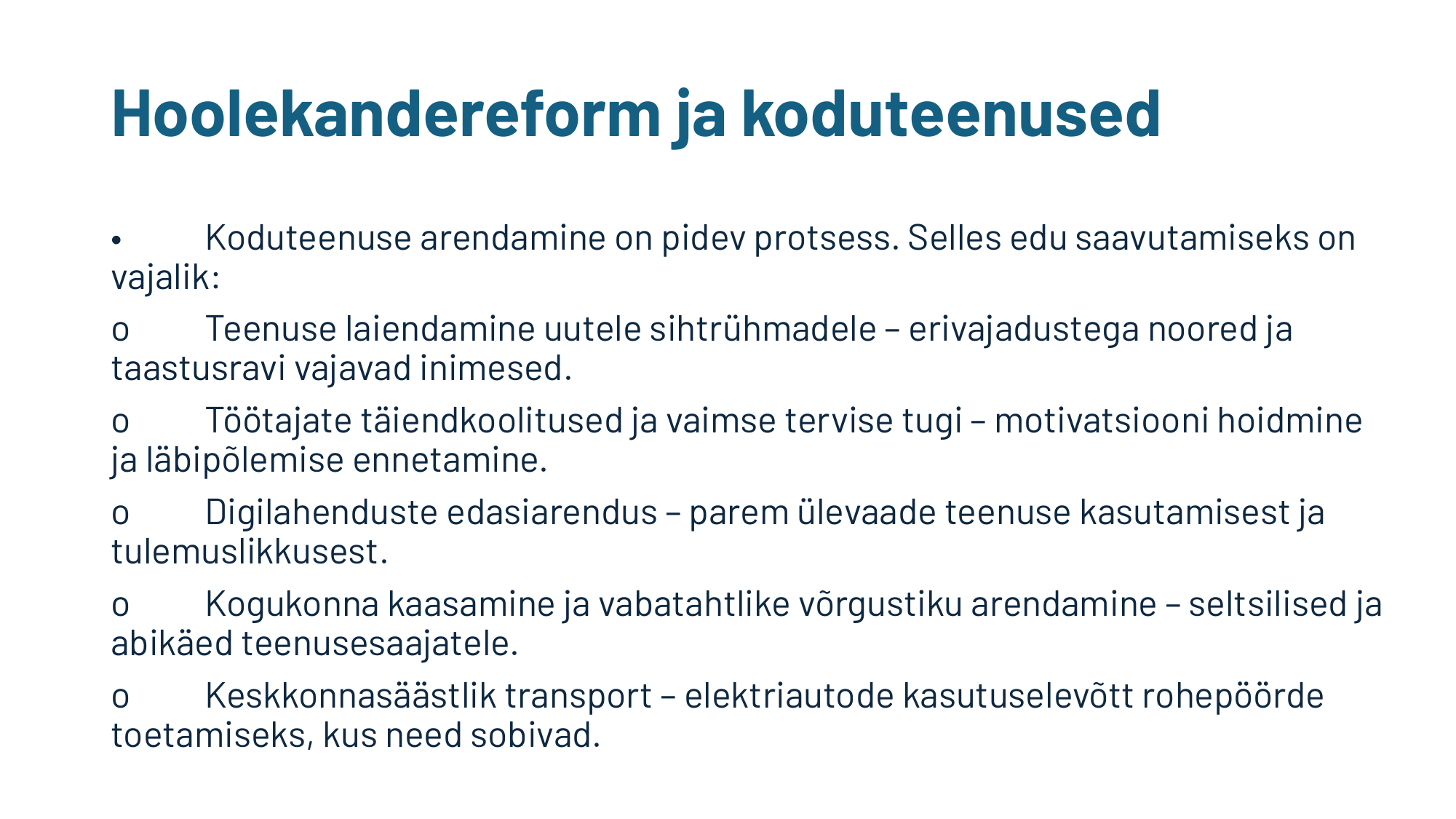

# Hoolekandereform ja koduteenused

•	Koduteenuse arendamine on pidev protsess. Selles edu saavutamiseks on vajalik:
o	Teenuse laiendamine uutele sihtrühmadele – erivajadustega noored ja taastusravi vajavad inimesed.
o	Töötajate täiendkoolitused ja vaimse tervise tugi – motivatsiooni hoidmine ja läbipõlemise ennetamine.
o	Digilahenduste edasiarendus – parem ülevaade teenuse kasutamisest ja tulemuslikkusest.
o	Kogukonna kaasamine ja vabatahtlike võrgustiku arendamine – seltsilised ja abikäed teenusesaajatele.
o	Keskkonnasäästlik transport – elektriautode kasutuselevõtt rohepöörde toetamiseks, kus need sobivad.